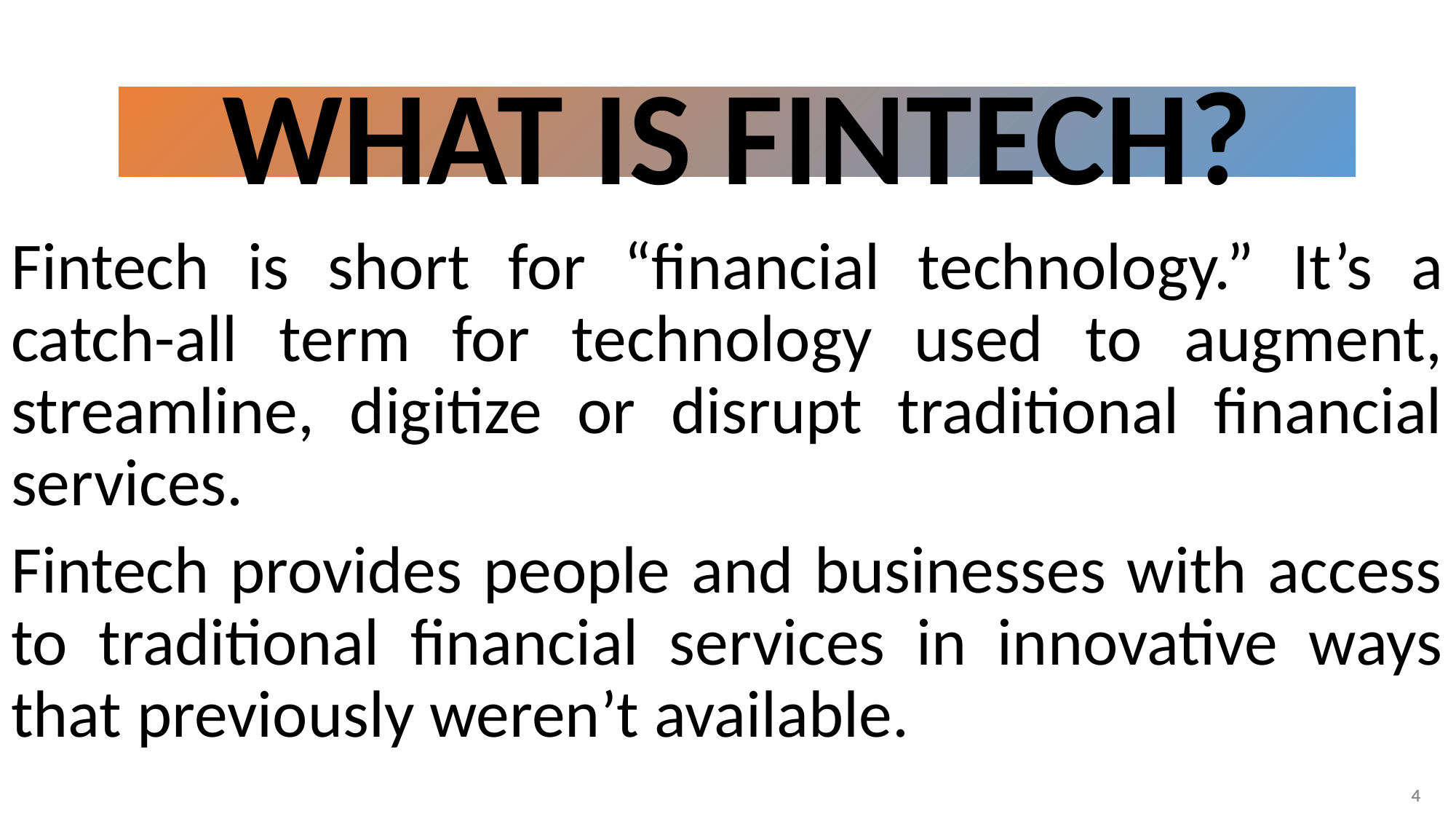

WHAT IS FINTECH?
Fintech is short for “financial technology.” It’s a catch-all term for technology used to augment, streamline, digitize or disrupt traditional financial services.
Fintech provides people and businesses with access to traditional financial services in innovative ways that previously weren’t available.
4